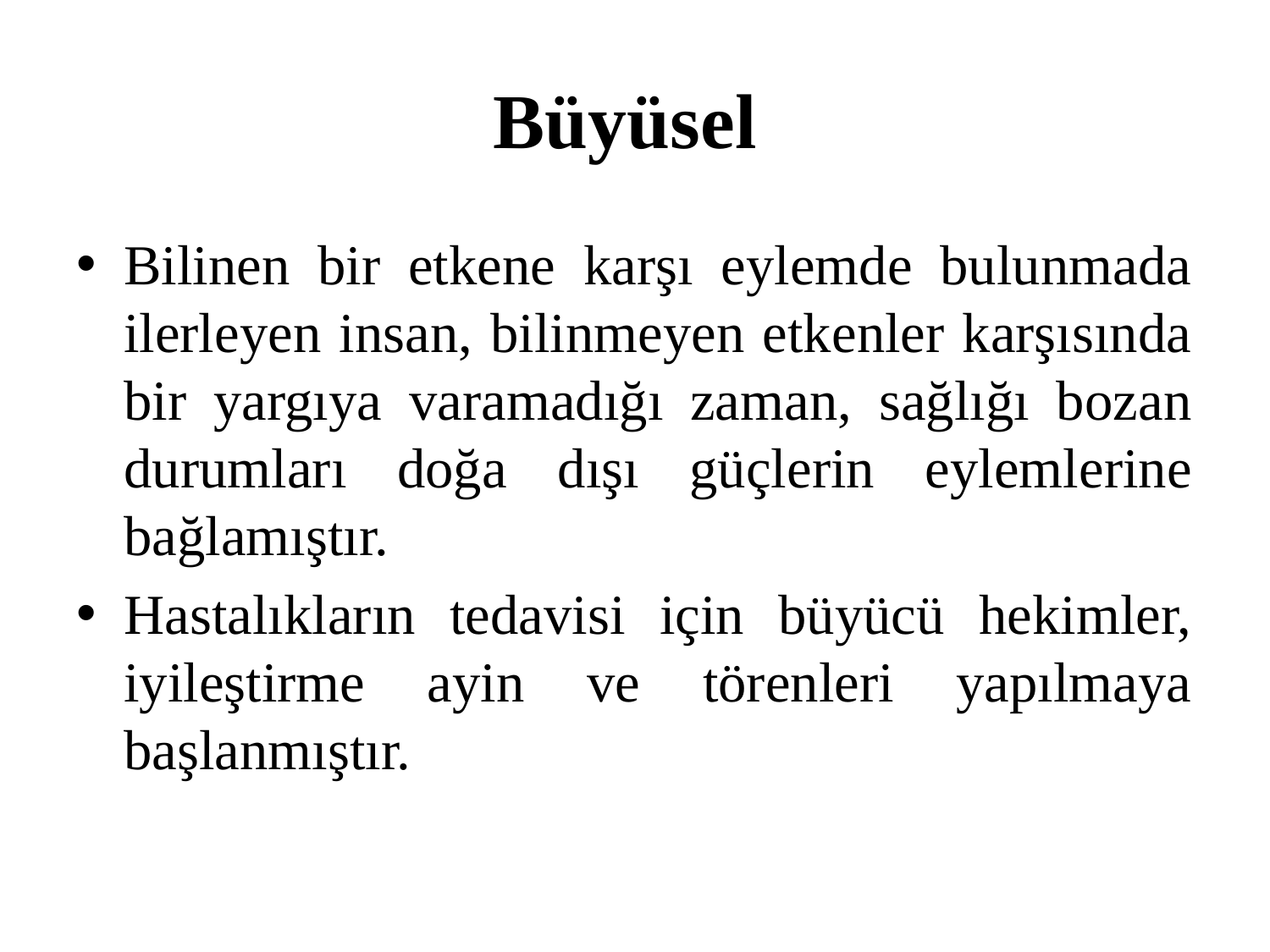

# Büyüsel
Bilinen bir etkene karşı eylemde bulunmada ilerleyen insan, bilinmeyen etkenler karşısında bir yargıya varamadığı zaman, sağlığı bozan durumları doğa dışı güçlerin eylemlerine bağlamıştır.
Hastalıkların tedavisi için büyücü hekimler, iyileştirme ayin ve törenleri yapılmaya başlanmıştır.